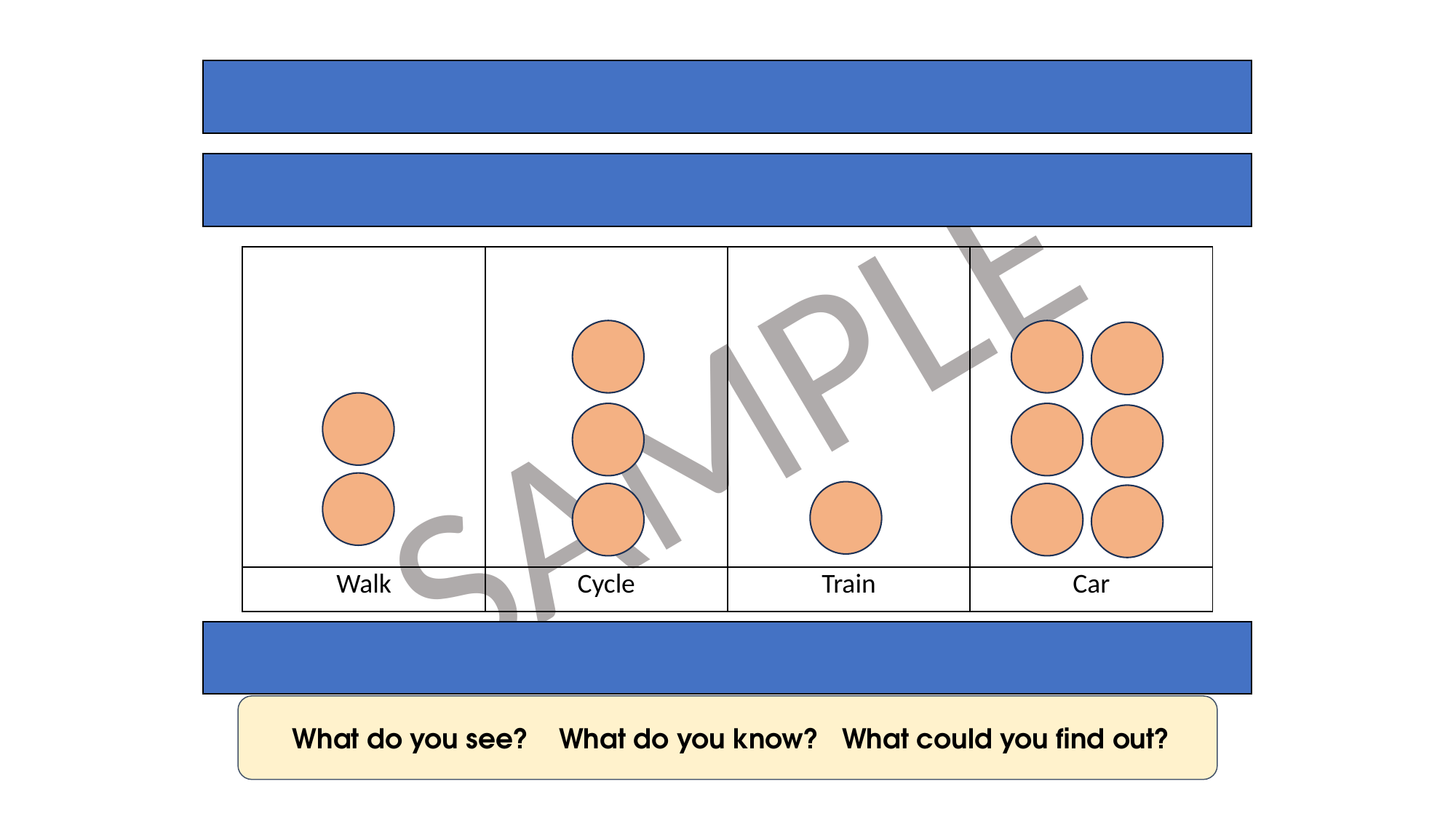

There are 48 children in Year 3.

The pictogram shows how the children of Year 3 get to school.

|  |  |  |  |
| --- | --- | --- | --- |
| Walk | Cycle | Train | Car |

How many children take the car?
 What do you see?    What do you know?   What could you find out?